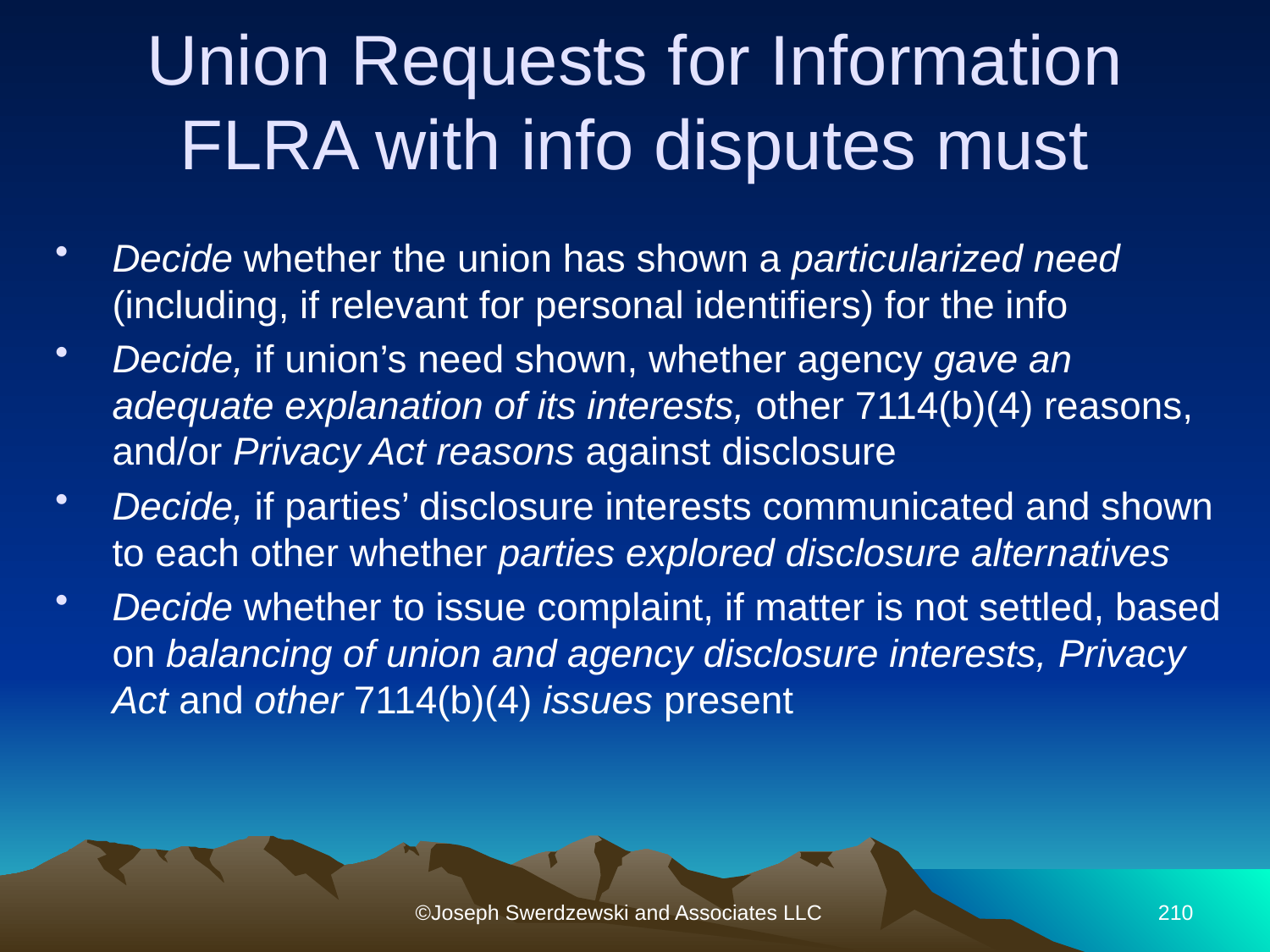

# Union Requests for Information FLRA with info disputes must
Decide whether the union has shown a particularized need (including, if relevant for personal identifiers) for the info
Decide, if union’s need shown, whether agency gave an adequate explanation of its interests, other 7114(b)(4) reasons, and/or Privacy Act reasons against disclosure
Decide, if parties’ disclosure interests communicated and shown  to each other whether parties explored disclosure alternatives
Decide whether to issue complaint, if matter is not settled, based on balancing of union and agency disclosure interests, Privacy Act and other 7114(b)(4) issues present
©Joseph Swerdzewski and Associates LLC
210